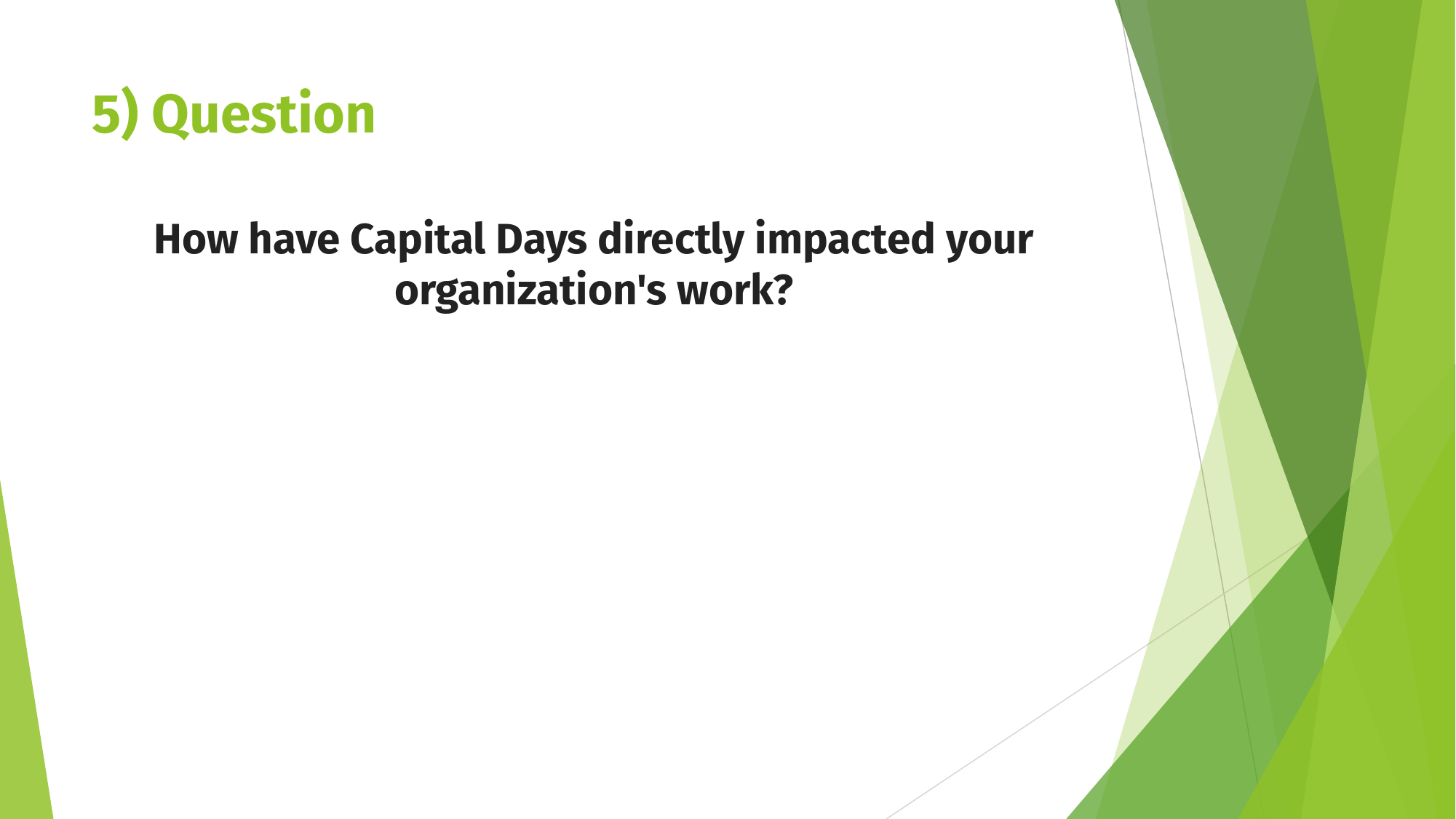

# 5) Question
How have Capital Days directly impacted your organization's work?